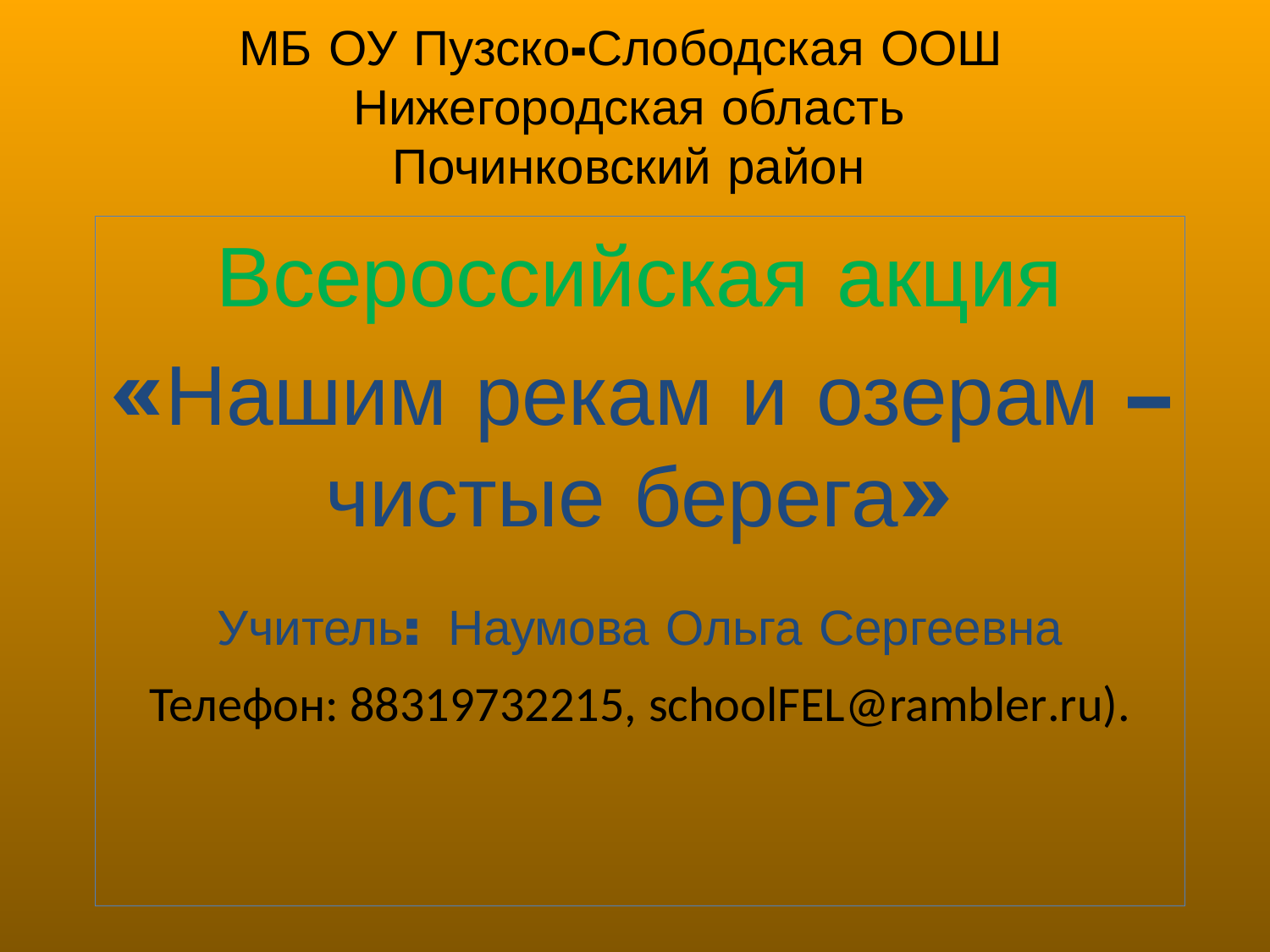

# МБ ОУ Пузско-Слободская ООШ Нижегородская область Починковский район
Всероссийская акция
«Нашим рекам и озерам – чистые берега»
Учитель: Наумова Ольга Сергеевна
Телефон: 88319732215, schoolFEL@rambler.ru).